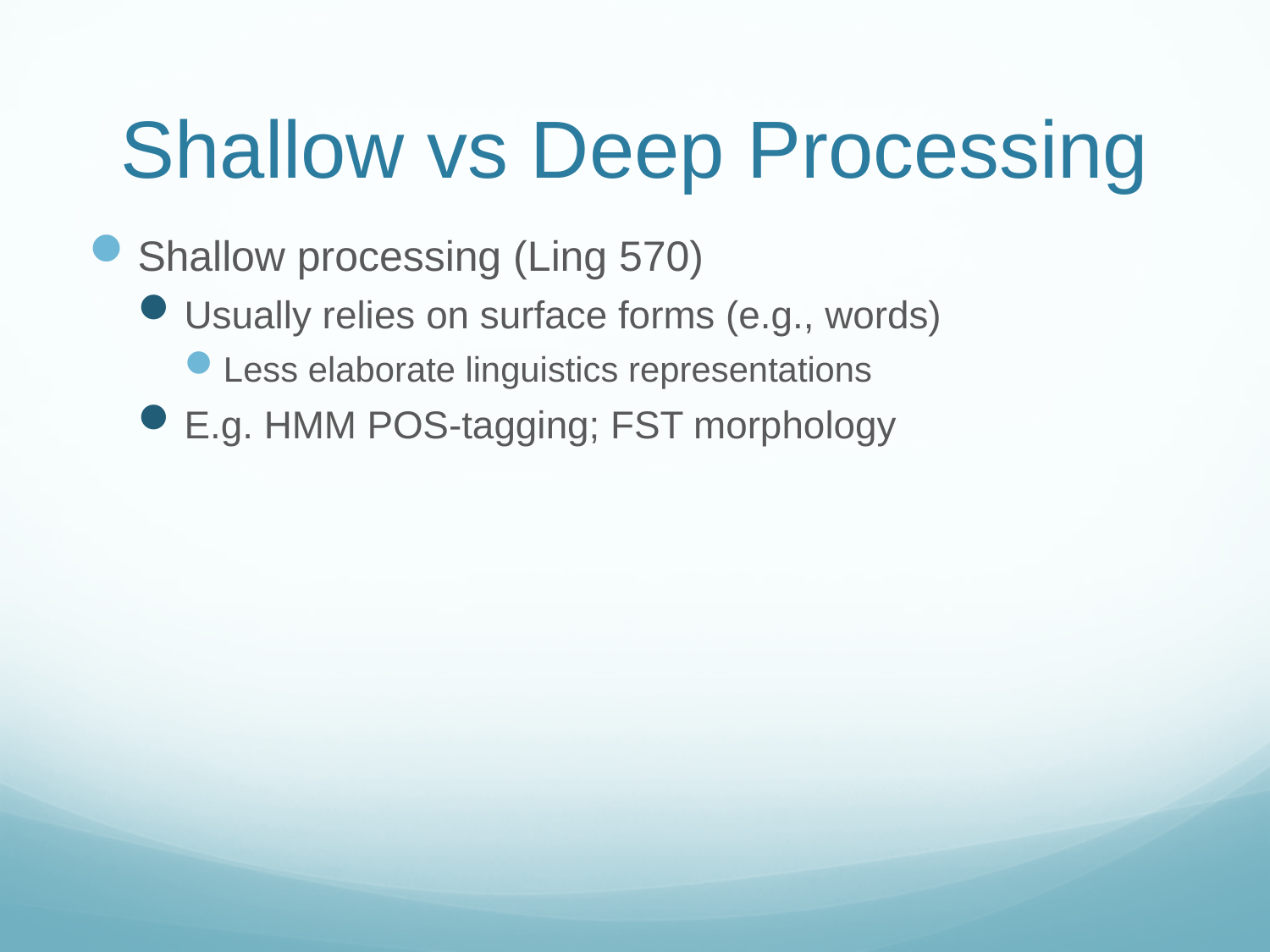

# Shallow vs Deep Processing
Shallow processing (Ling 570)
Usually relies on surface forms (e.g., words)
Less elaborate linguistics representations
E.g. HMM POS-tagging; FST morphology